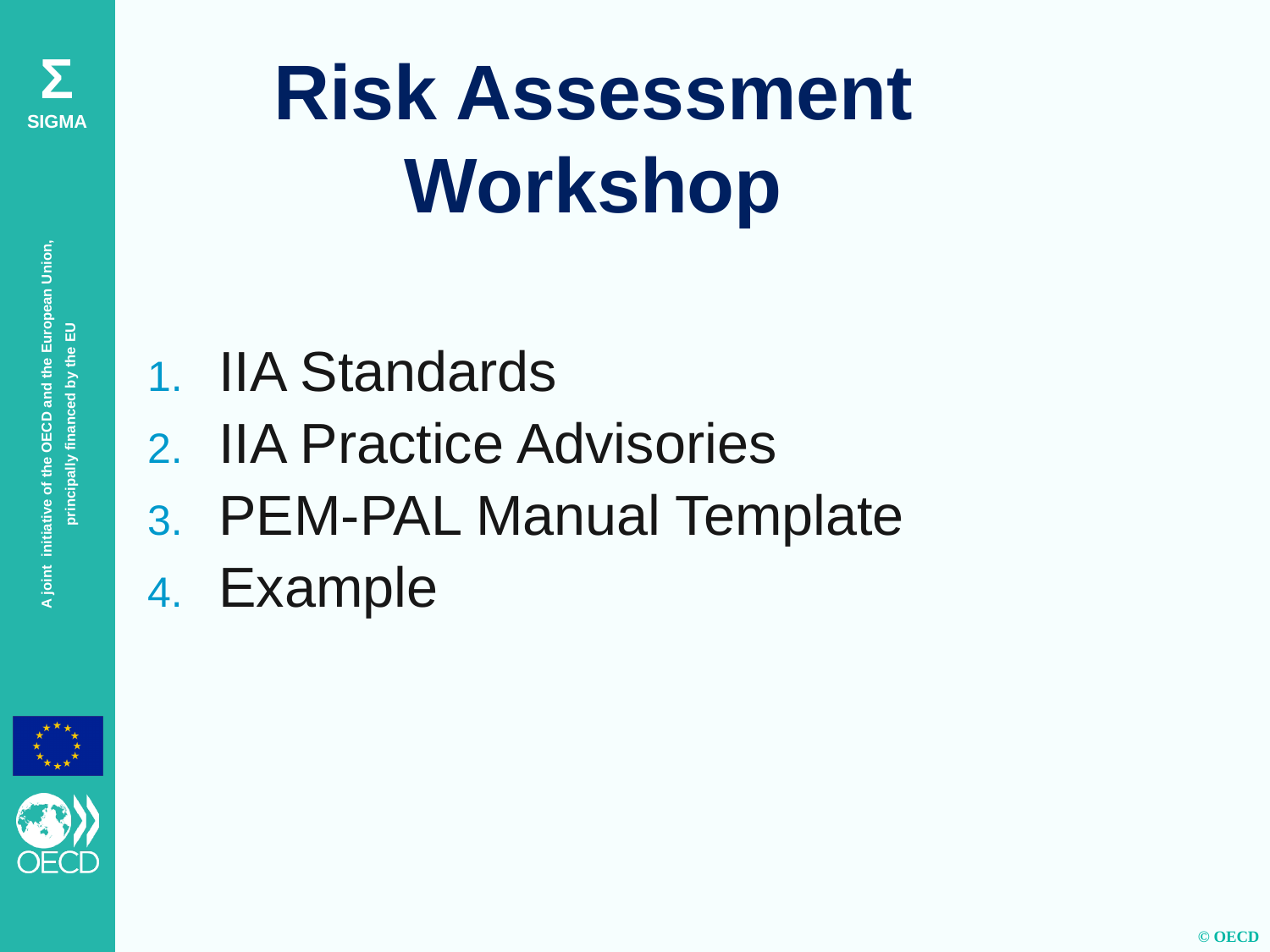

# Risk Assessment Workshop
IIA Standards
IIA Practice Advisories
PEM-PAL Manual Template
Example